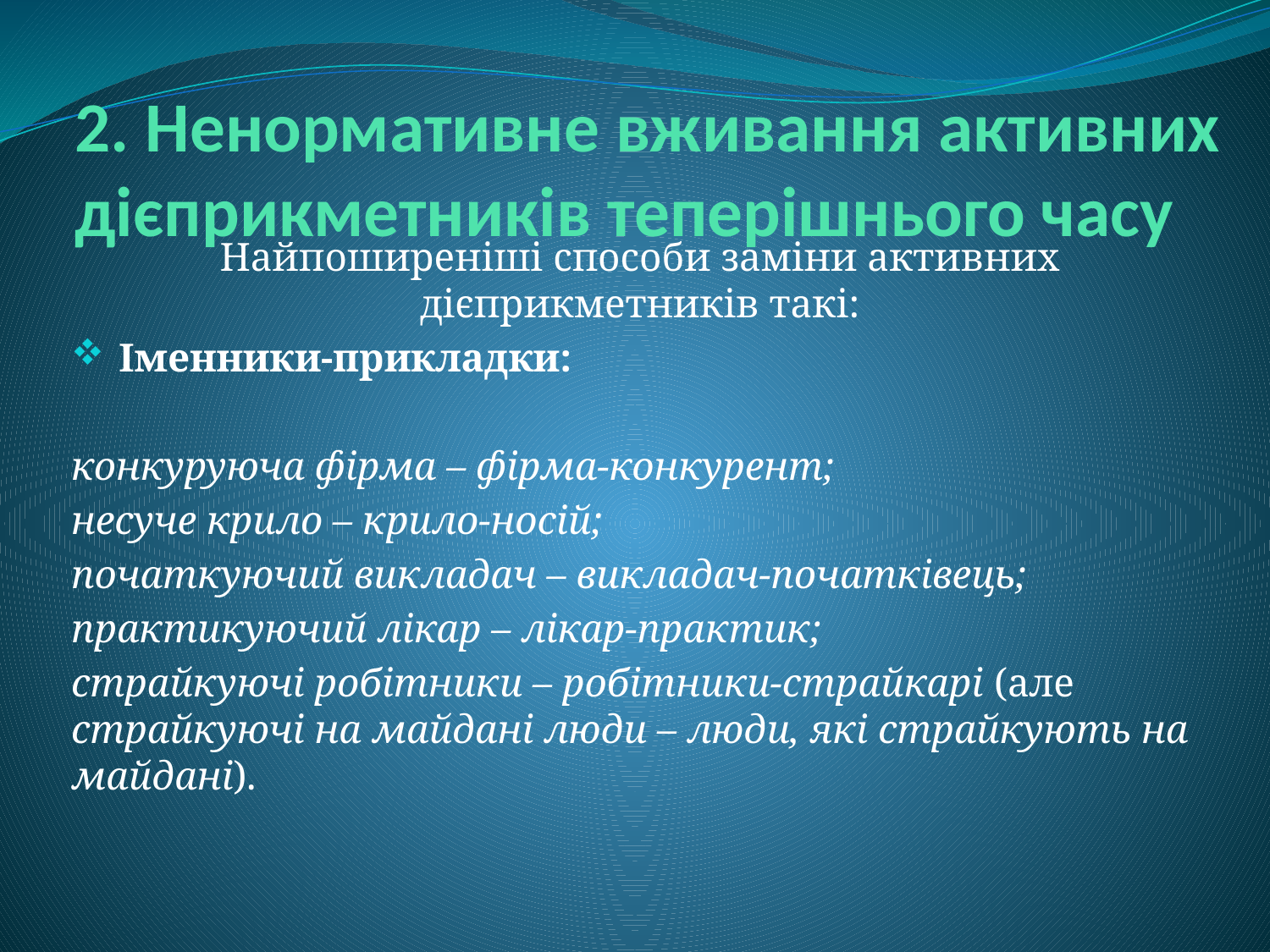

# 2. Ненормативне вживання активних дієприкметників теперішнього часу
Найпоширеніші способи заміни активних дієприкметників такі:
Іменники-прикладки:

конкуруюча фірма – фірма-конкурент;
несуче крило – крило-носій;
початкуючий викладач – викладач-початківець;
практикуючий лікар – лікар-практик;
страйкуючі робітники – робітники-страйкарі (але страйкуючі на майдані люди – люди, які страйкують на майдані).